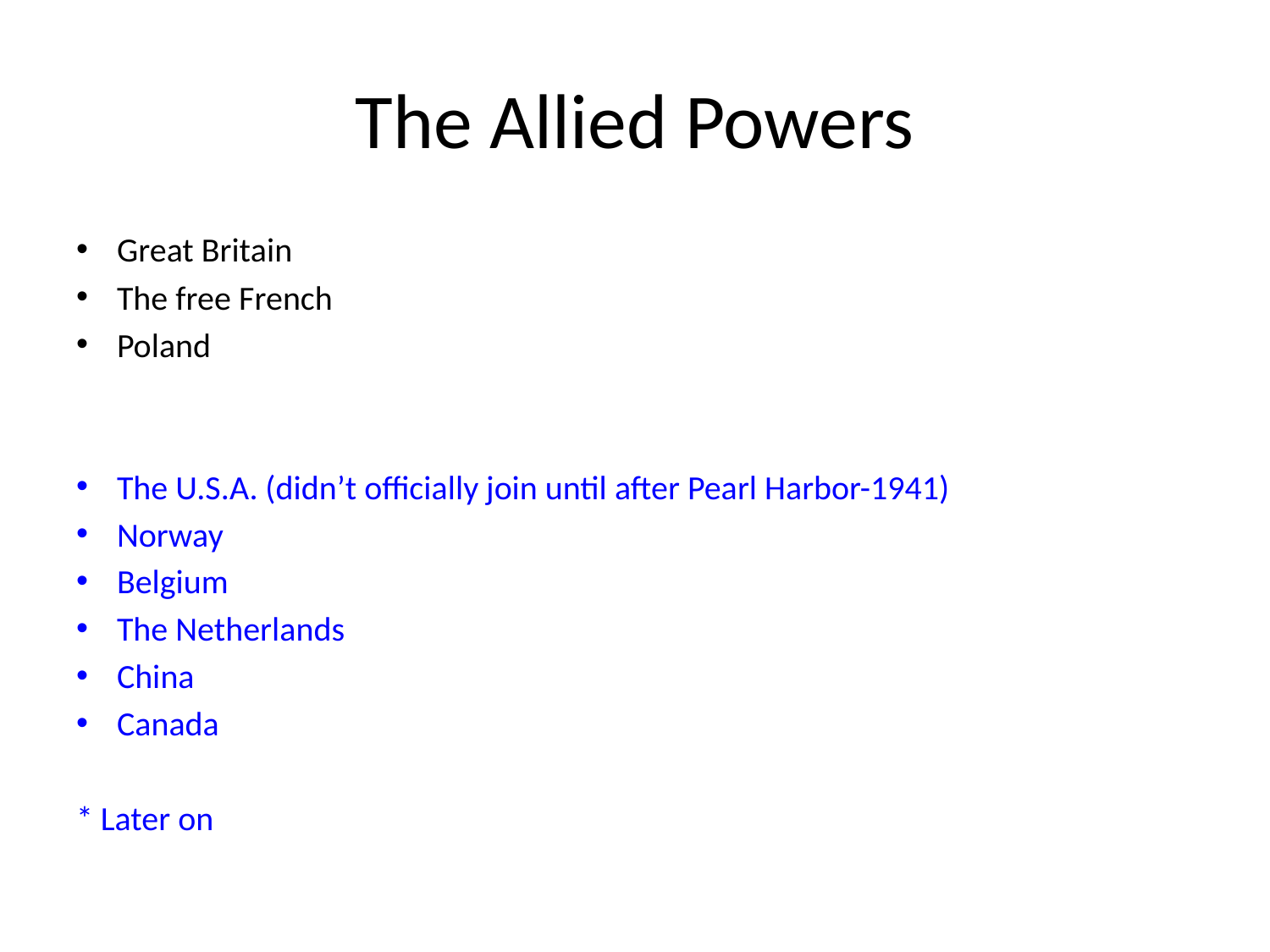

# The Allied Powers
Great Britain
The free French
Poland

The U.S.A. (didn’t officially join until after Pearl Harbor-1941)
Norway
Belgium
The Netherlands
China
Canada

* Later on